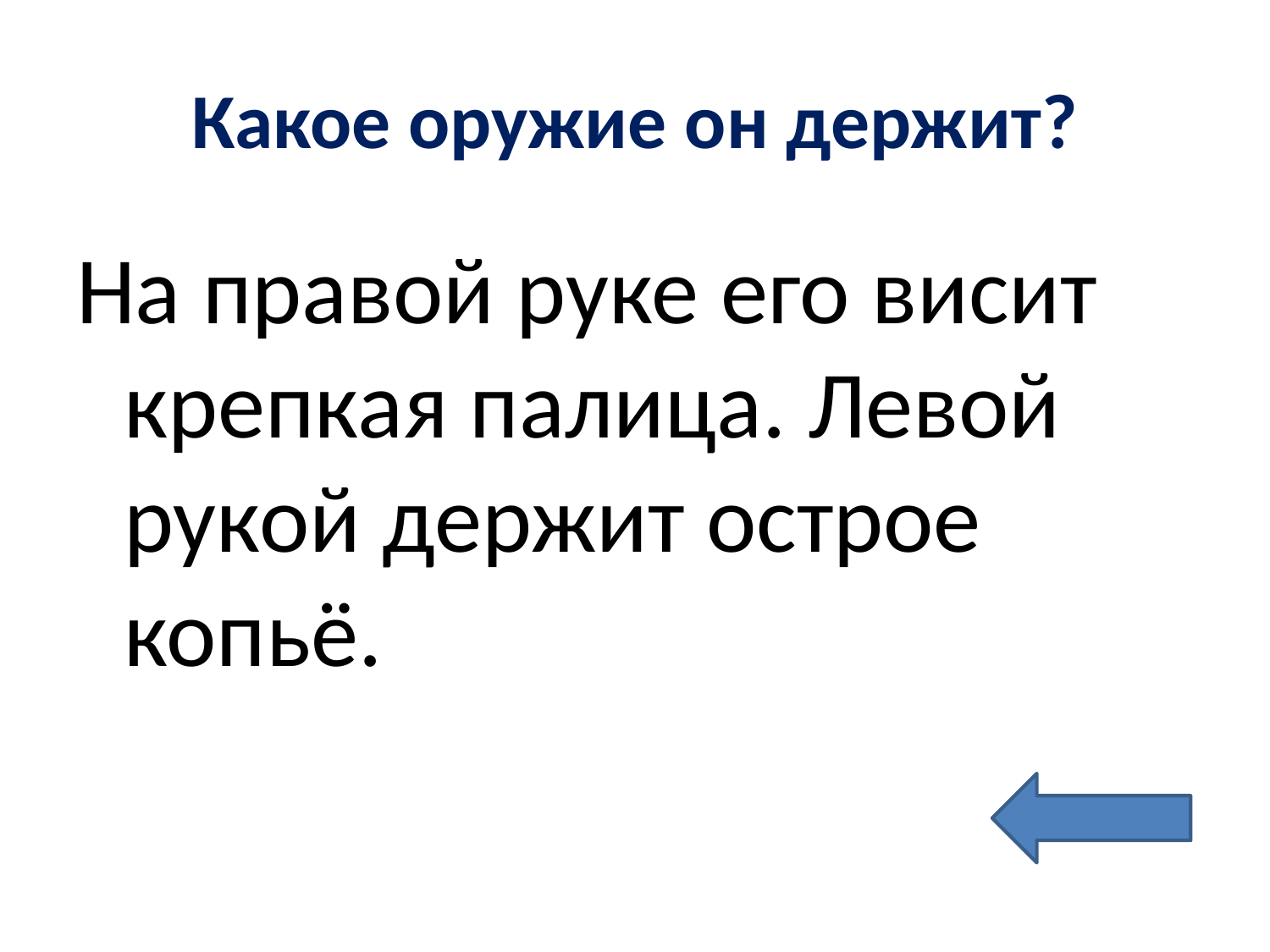

# Какое оружие он держит?
На правой руке его висит крепкая палица. Левой рукой держит острое копьё.